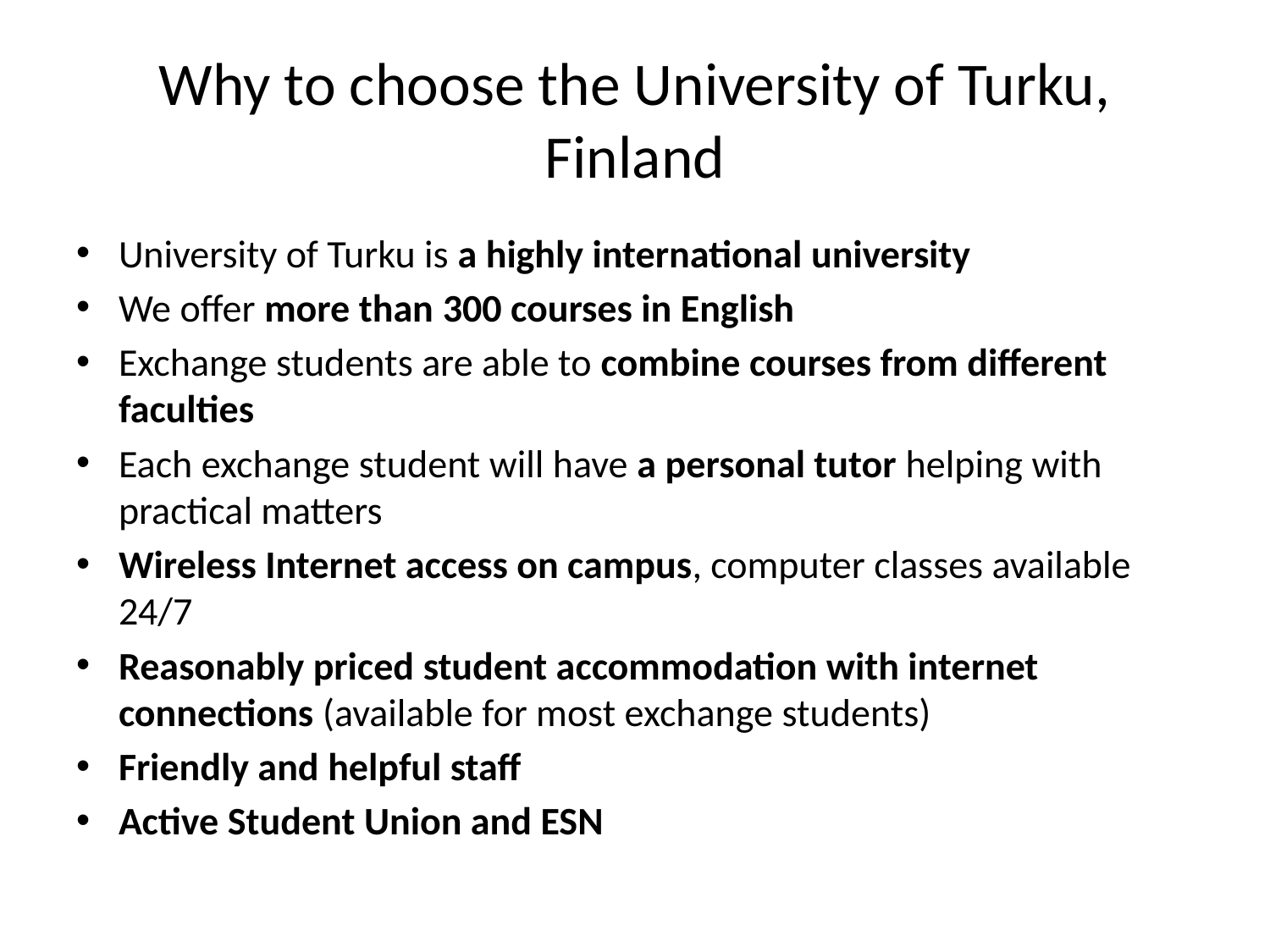

# Why to choose the University of Turku, Finland
University of Turku is a highly international university
We offer more than 300 courses in English
Exchange students are able to combine courses from different faculties
Each exchange student will have a personal tutor helping with practical matters
Wireless Internet access on campus, computer classes available 24/7
Reasonably priced student accommodation with internet connections (available for most exchange students)
Friendly and helpful staff
Active Student Union and ESN